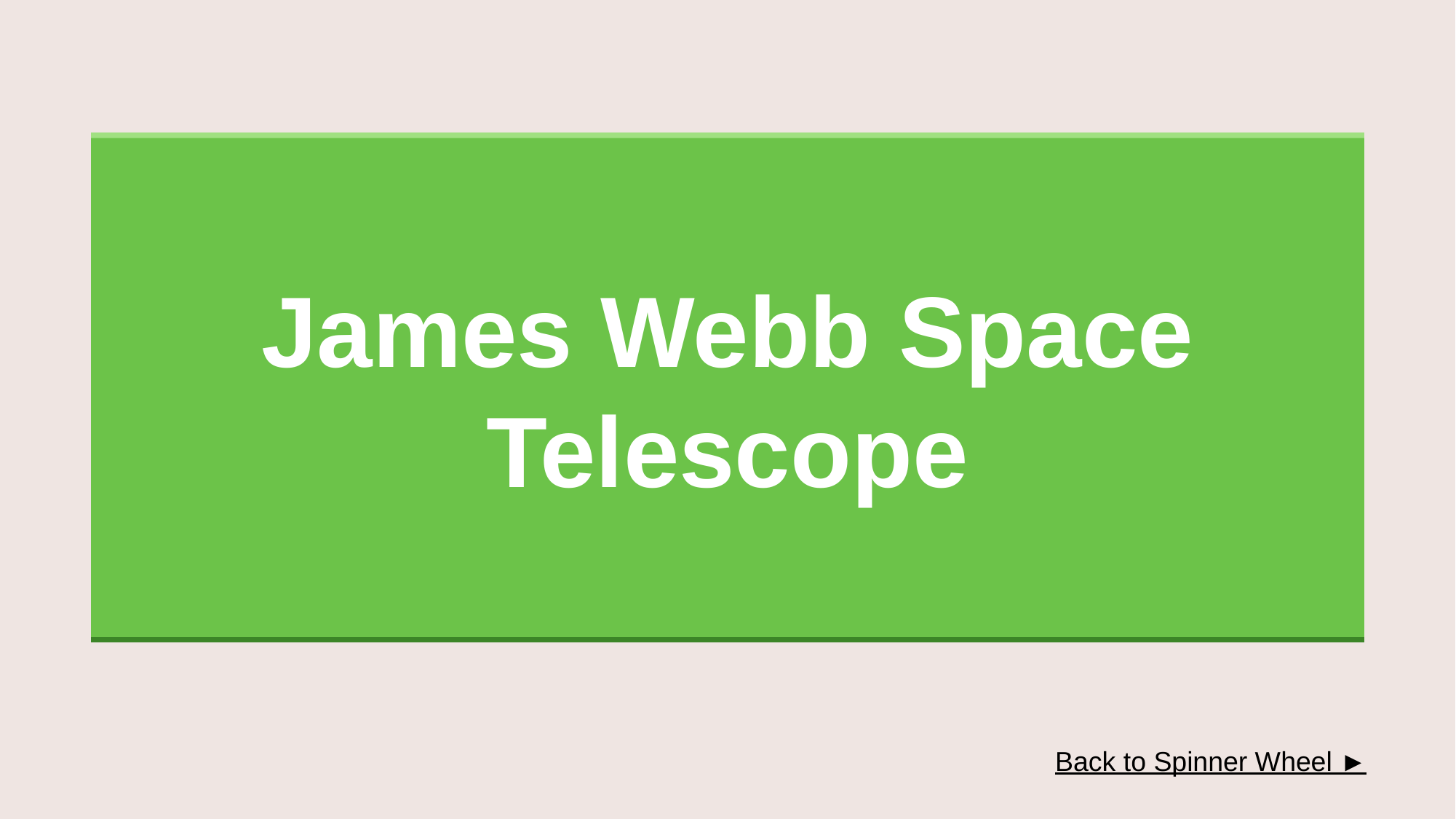

James Webb Space Telescope
Back to Spinner Wheel ►